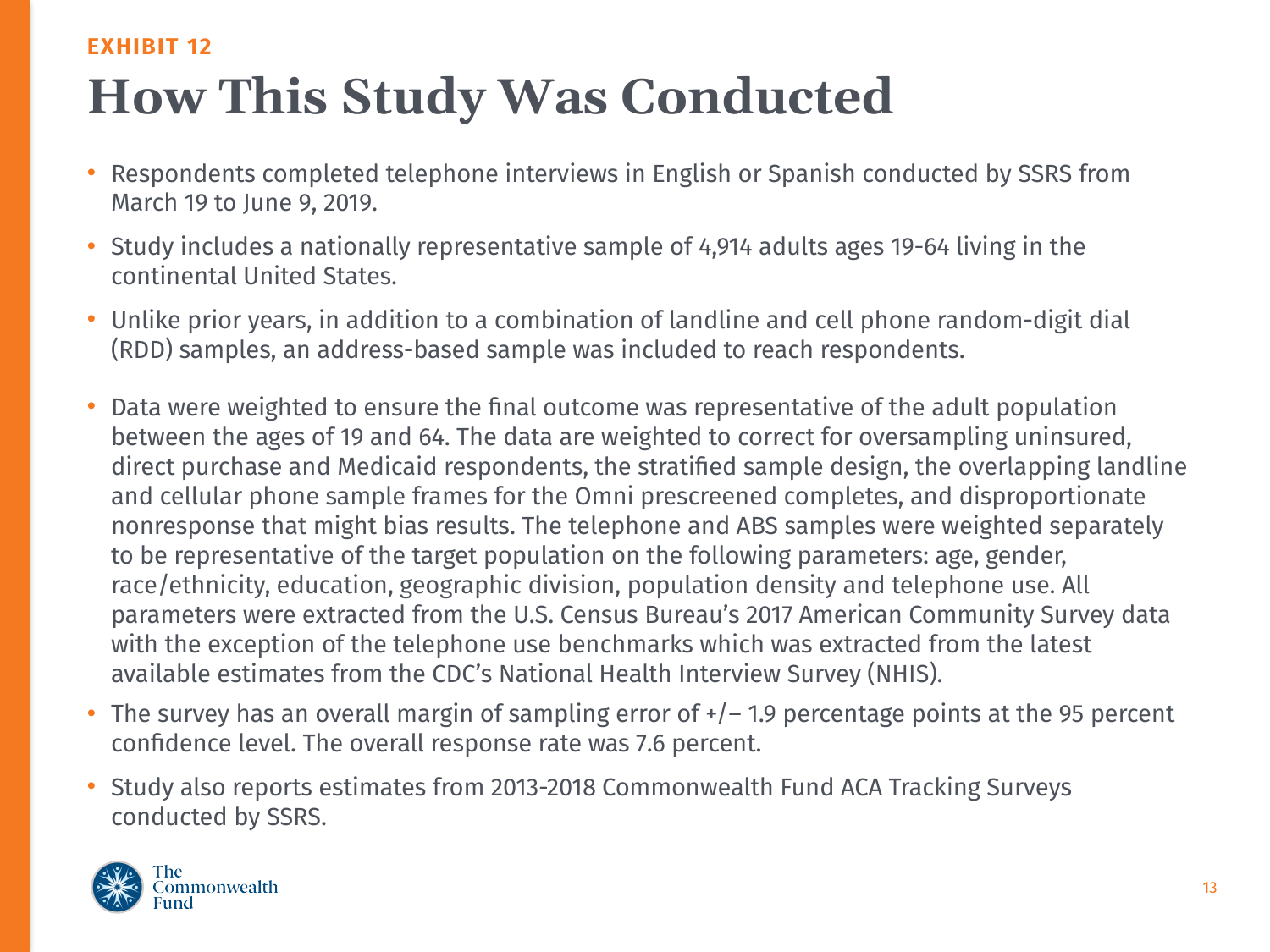

EXHIBIT 12
# How This Study Was Conducted
Respondents completed telephone interviews in English or Spanish conducted by SSRS from March 19 to June 9, 2019.
Study includes a nationally representative sample of 4,914 adults ages 19-64 living in the continental United States.
Unlike prior years, in addition to a combination of landline and cell phone random-digit dial (RDD) samples, an address-based sample was included to reach respondents.
Data were weighted to ensure the final outcome was representative of the adult population between the ages of 19 and 64. The data are weighted to correct for oversampling uninsured, direct purchase and Medicaid respondents, the stratified sample design, the overlapping landline and cellular phone sample frames for the Omni prescreened completes, and disproportionate nonresponse that might bias results. The telephone and ABS samples were weighted separately to be representative of the target population on the following parameters: age, gender, race/ethnicity, education, geographic division, population density and telephone use. All parameters were extracted from the U.S. Census Bureau’s 2017 American Community Survey data with the exception of the telephone use benchmarks which was extracted from the latest available estimates from the CDC’s National Health Interview Survey (NHIS).
The survey has an overall margin of sampling error of +/– 1.9 percentage points at the 95 percent confidence level. The overall response rate was 7.6 percent.
Study also reports estimates from 2013-2018 Commonwealth Fund ACA Tracking Surveys conducted by SSRS.